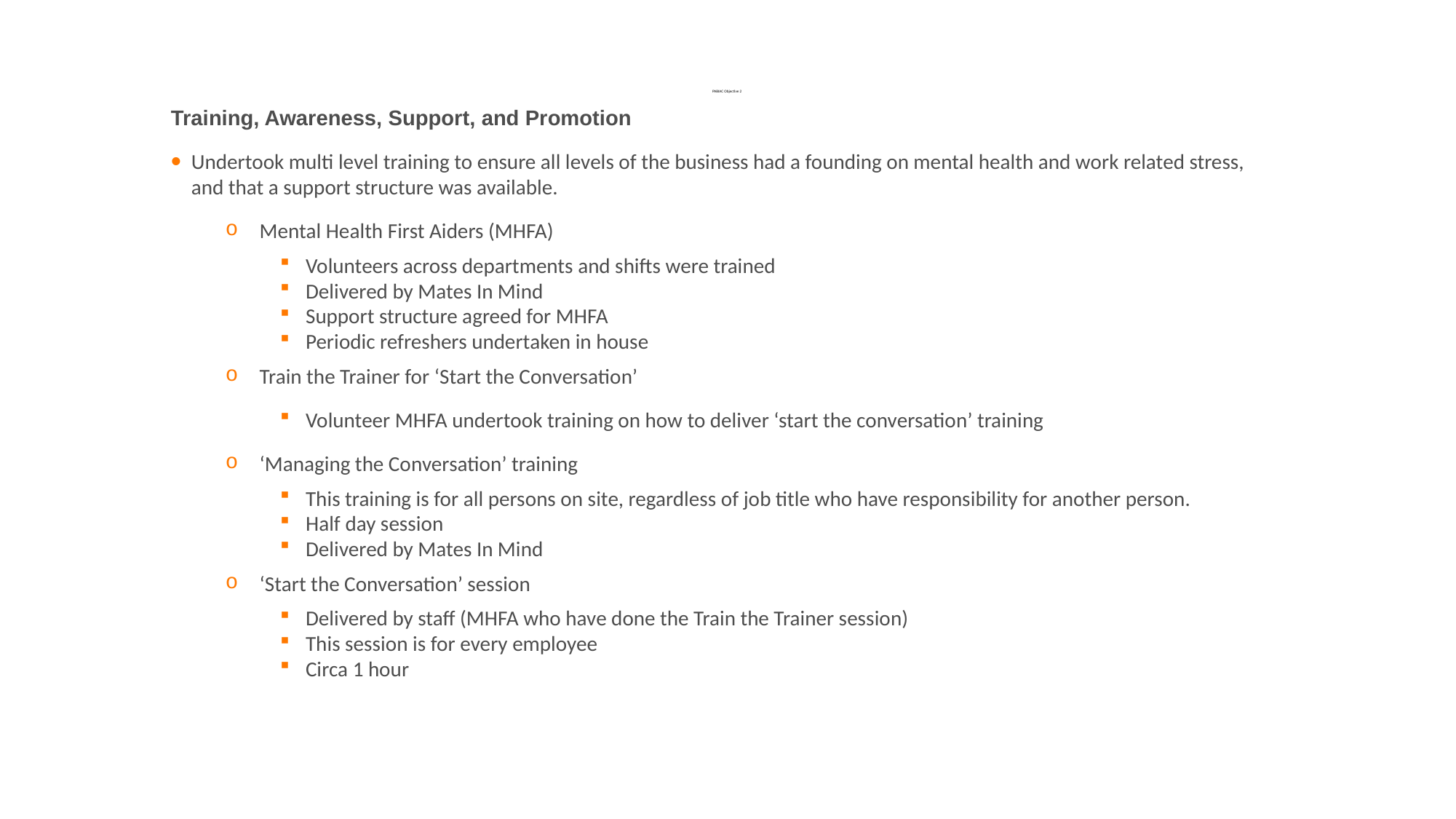

# PABIAC Objective 2
Training, Awareness, Support, and Promotion
Undertook multi level training to ensure all levels of the business had a founding on mental health and work related stress, and that a support structure was available.
Mental Health First Aiders (MHFA)
Volunteers across departments and shifts were trained
Delivered by Mates In Mind
Support structure agreed for MHFA
Periodic refreshers undertaken in house
Train the Trainer for ‘Start the Conversation’
Volunteer MHFA undertook training on how to deliver ‘start the conversation’ training
‘Managing the Conversation’ training
This training is for all persons on site, regardless of job title who have responsibility for another person.
Half day session
Delivered by Mates In Mind
‘Start the Conversation’ session
Delivered by staff (MHFA who have done the Train the Trainer session)
This session is for every employee
Circa 1 hour